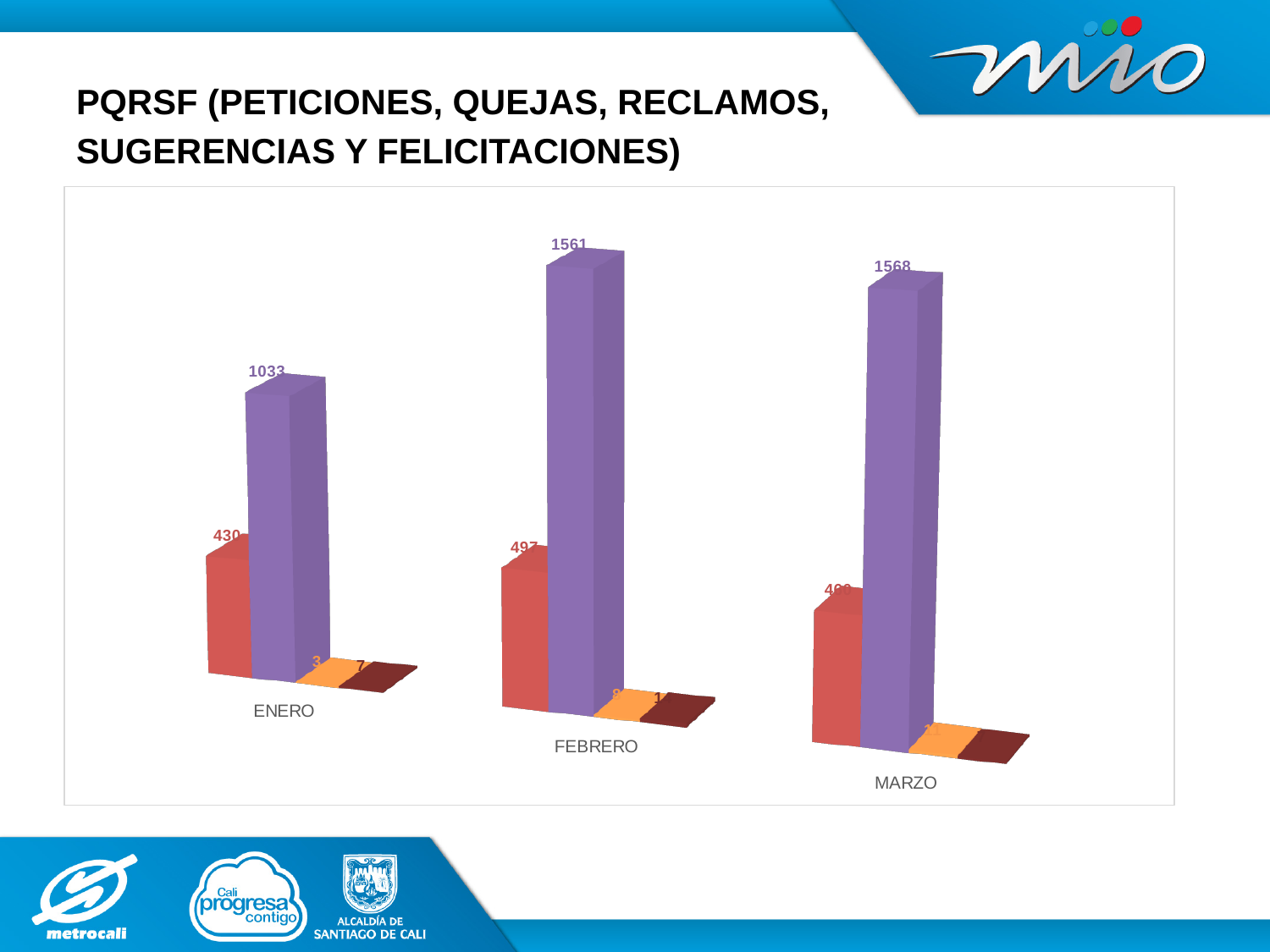

# PQRSF (PETICIONES, QUEJAS, RECLAMOS, SUGERENCIAS Y FELICITACIONES))

[unsupported chart]